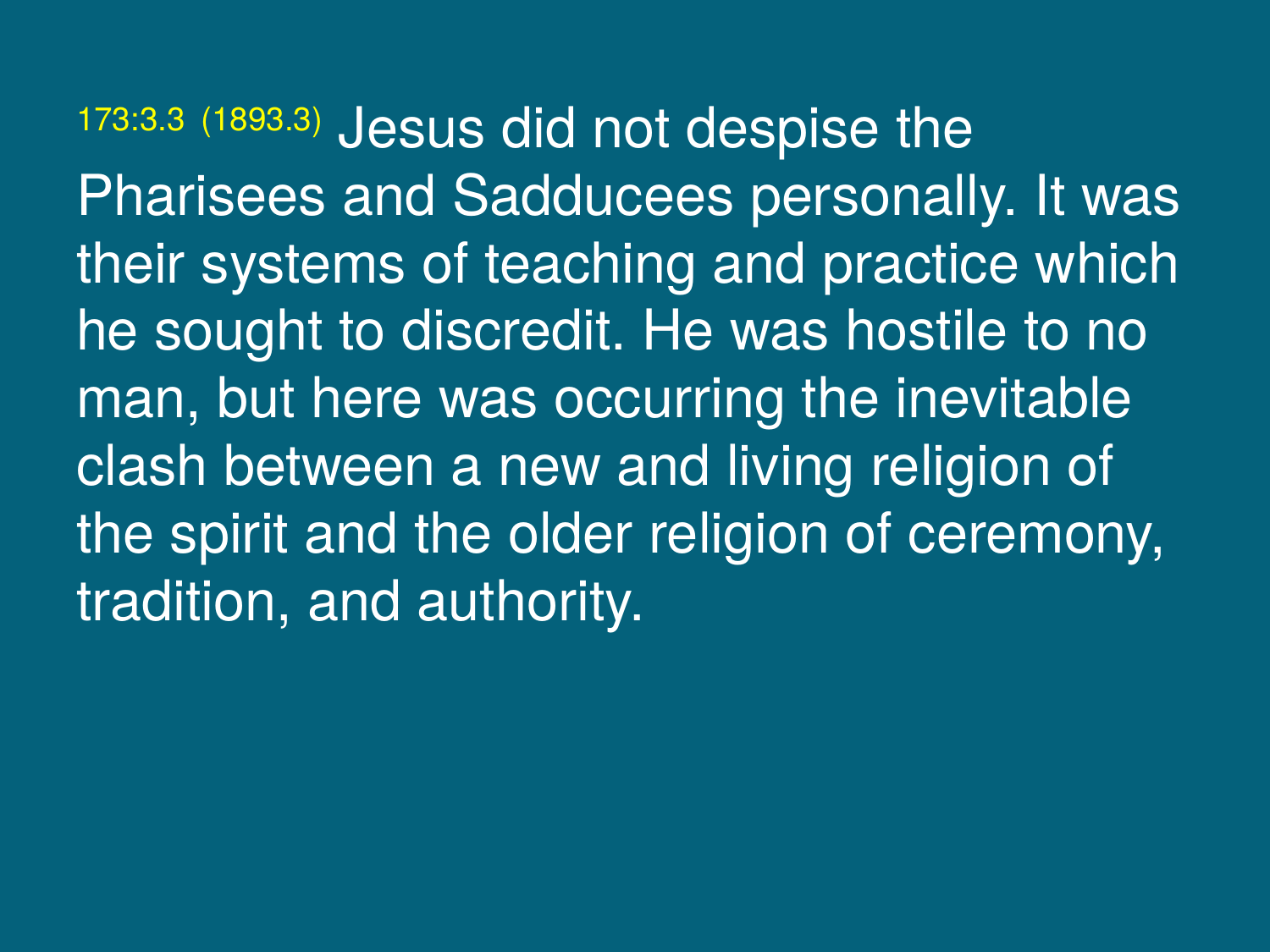

173:3.3 (1893.3) Jesus did not despise the Pharisees and Sadducees personally. It was their systems of teaching and practice which he sought to discredit. He was hostile to no man, but here was occurring the inevitable clash between a new and living religion of the spirit and the older religion of ceremony, tradition, and authority.